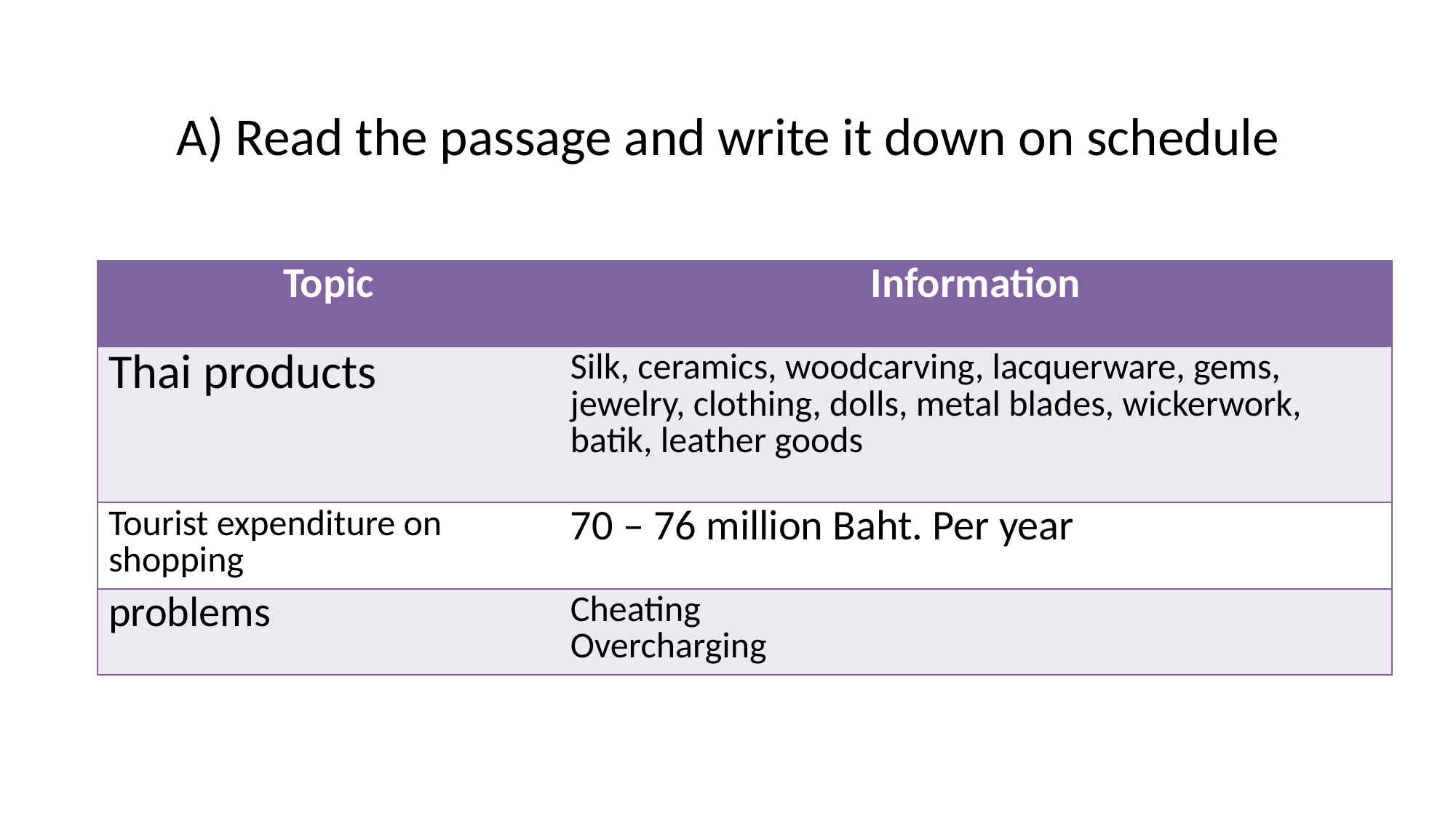

# A) Read the passage and write it down on schedule
| Topic | Information |
| --- | --- |
| Thai products | Silk, ceramics, woodcarving, lacquerware, gems, jewelry, clothing, dolls, metal blades, wickerwork, batik, leather goods |
| Tourist expenditure on shopping | 70 – 76 million Baht. Per year |
| problems | Cheating Overcharging |